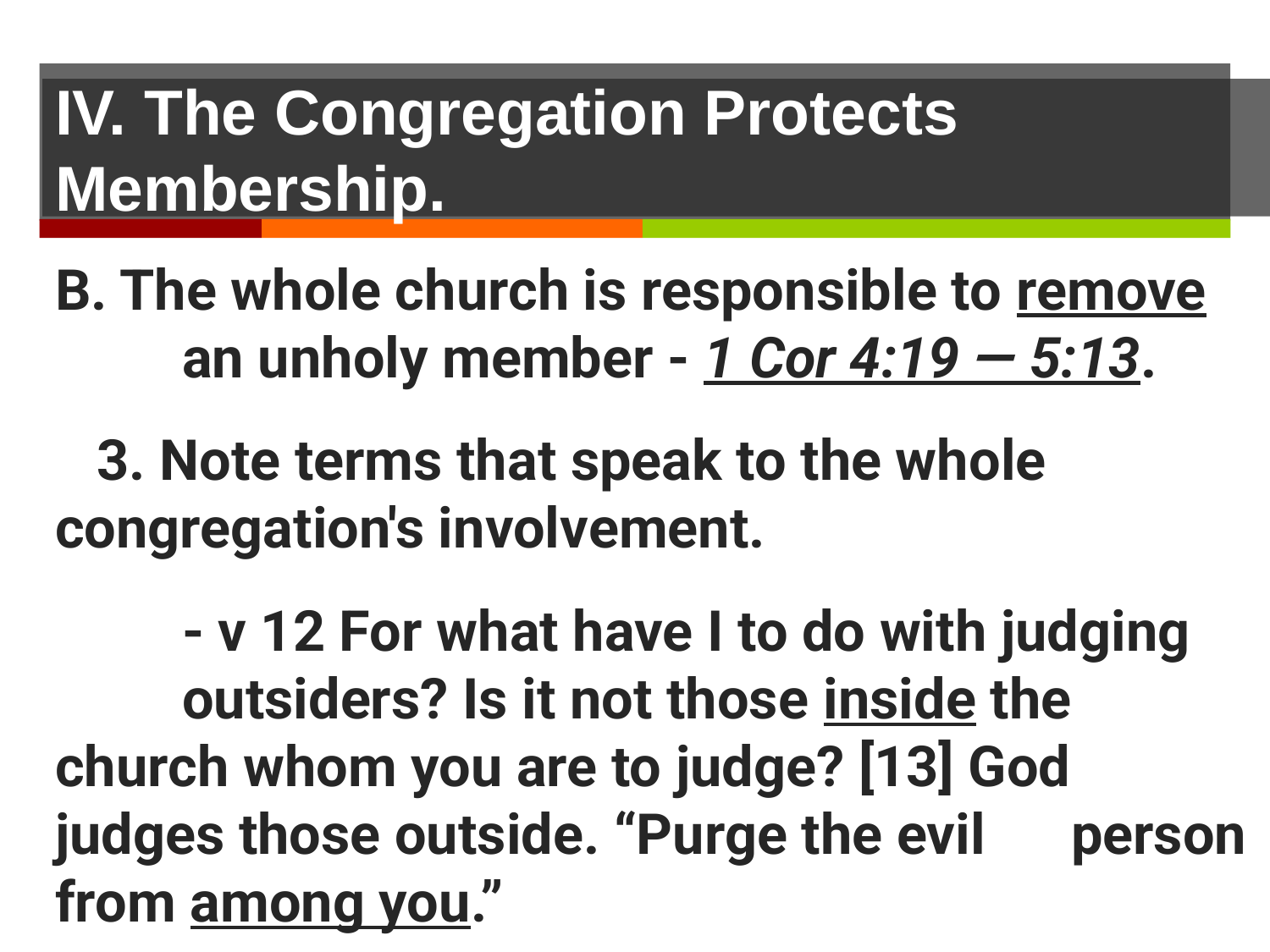

# IV. The Congregation Protects Membership.
B. The whole church is responsible to remove 	an unholy member - 1 Cor 4:19 — 5:13.
   3. Note terms that speak to the whole 	congregation's involvement.
	- v 12 For what have I to do with judging 	outsiders? Is it not those inside the 	church whom you are to judge? [13] God 	judges those outside. “Purge the evil 	person from among you.”